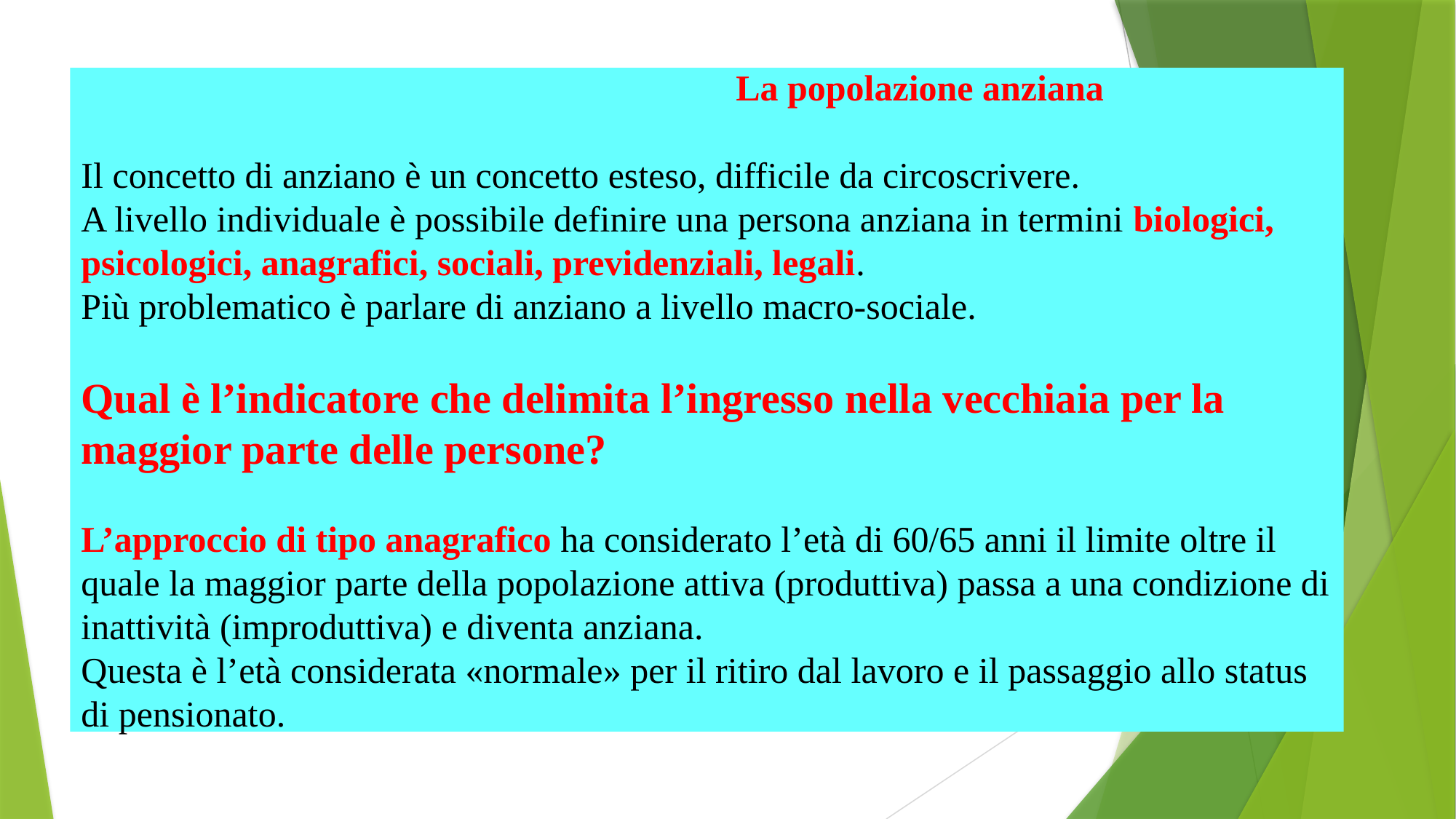

# La popolazione anziana Il concetto di anziano è un concetto esteso, difficile da circoscrivere. A livello individuale è possibile definire una persona anziana in termini biologici, psicologici, anagrafici, sociali, previdenziali, legali. Più problematico è parlare di anziano a livello macro-sociale. Qual è l’indicatore che delimita l’ingresso nella vecchiaia per la maggior parte delle persone? L’approccio di tipo anagrafico ha considerato l’età di 60/65 anni il limite oltre il quale la maggior parte della popolazione attiva (produttiva) passa a una condizione di inattività (improduttiva) e diventa anziana. Questa è l’età considerata «normale» per il ritiro dal lavoro e il passaggio allo status di pensionato.